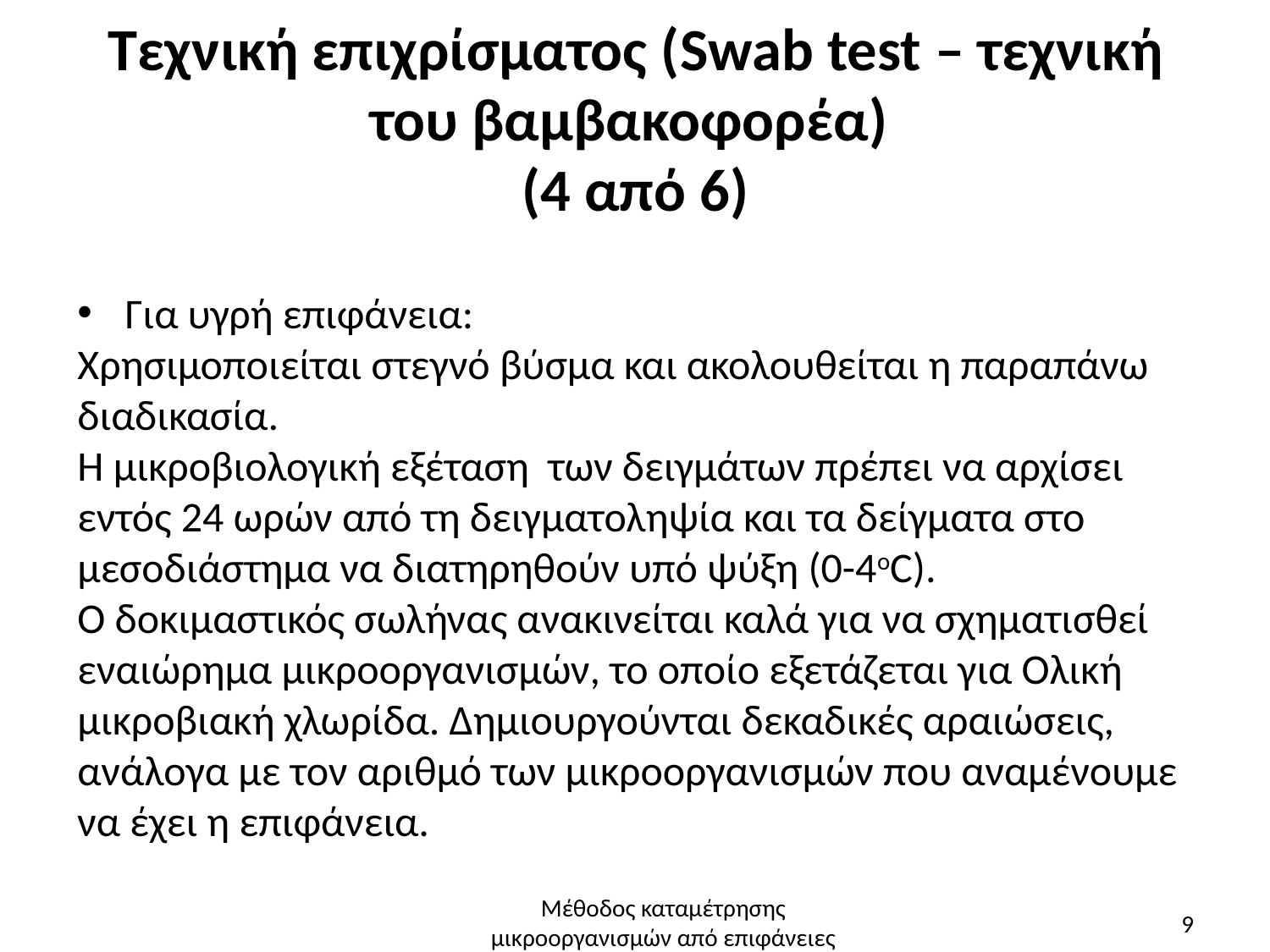

# Τεχνική επιχρίσματος (Swab test – τεχνική του βαμβακοφορέα) (4 από 6)
Για υγρή επιφάνεια:
Χρησιμοποιείται στεγνό βύσμα και ακολουθείται η παραπάνω διαδικασία.
Η μικροβιολογική εξέταση  των δειγμάτων πρέπει να αρχίσει εντός 24 ωρών από τη δειγματοληψία και τα δείγματα στο μεσοδιάστημα να διατηρηθούν υπό ψύξη (0-4oC).
Ο δοκιμαστικός σωλήνας ανακινείται καλά για να σχηματισθεί εναιώρημα μικροοργανισμών, το οποίο εξετάζεται για Ολική μικροβιακή χλωρίδα. Δημιουργούνται δεκαδικές αραιώσεις, ανάλογα με τον αριθμό των μικροοργανισμών που αναμένουμε να έχει η επιφάνεια.
Μέθοδος καταμέτρησης μικροοργανισμών από επιφάνειες
9